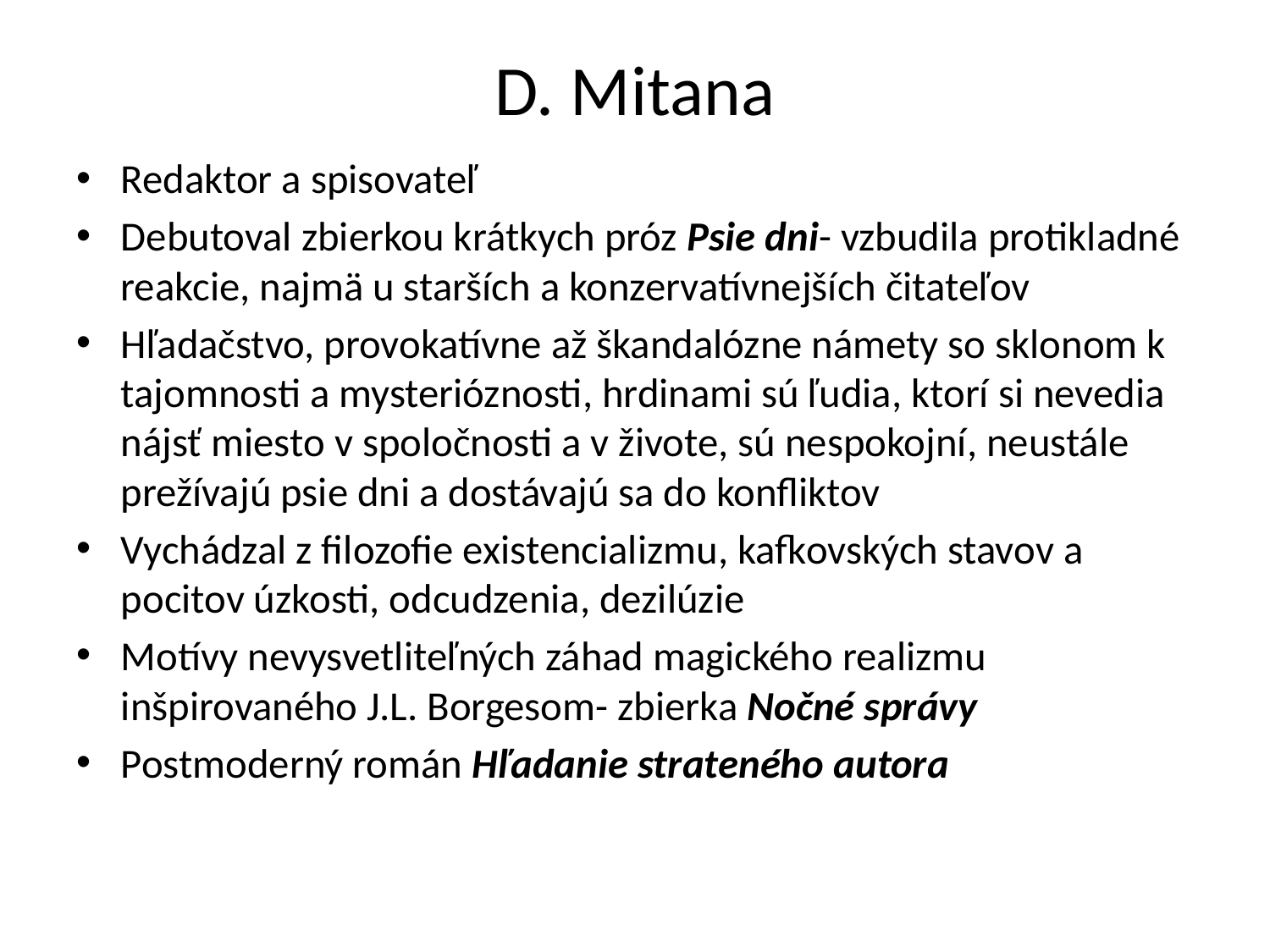

# D. Mitana
Redaktor a spisovateľ
Debutoval zbierkou krátkych próz Psie dni- vzbudila protikladné reakcie, najmä u starších a konzervatívnejších čitateľov
Hľadačstvo, provokatívne až škandalózne námety so sklonom k tajomnosti a mysterióznosti, hrdinami sú ľudia, ktorí si nevedia nájsť miesto v spoločnosti a v živote, sú nespokojní, neustále prežívajú psie dni a dostávajú sa do konfliktov
Vychádzal z filozofie existencializmu, kafkovských stavov a pocitov úzkosti, odcudzenia, dezilúzie
Motívy nevysvetliteľných záhad magického realizmu inšpirovaného J.L. Borgesom- zbierka Nočné správy
Postmoderný román Hľadanie strateného autora